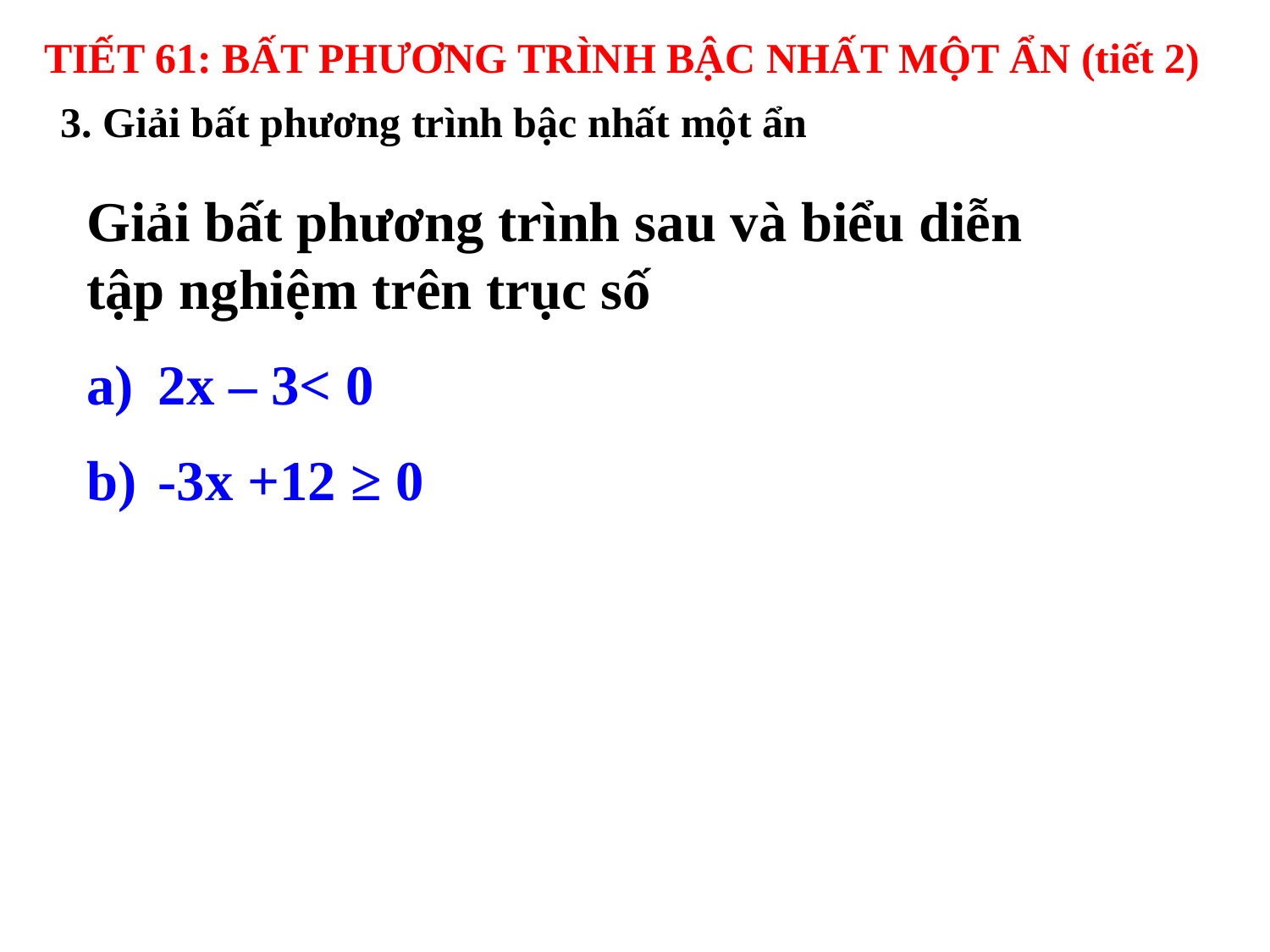

TIẾT 61: BẤT PHƯƠNG TRÌNH BẬC NHẤT MỘT ẨN (tiết 2)
3. Giải bất phương trình bậc nhất một ẩn
Giải bất phương trình sau và biểu diễn tập nghiệm trên trục số
2x – 3< 0
-3x +12 ≥ 0